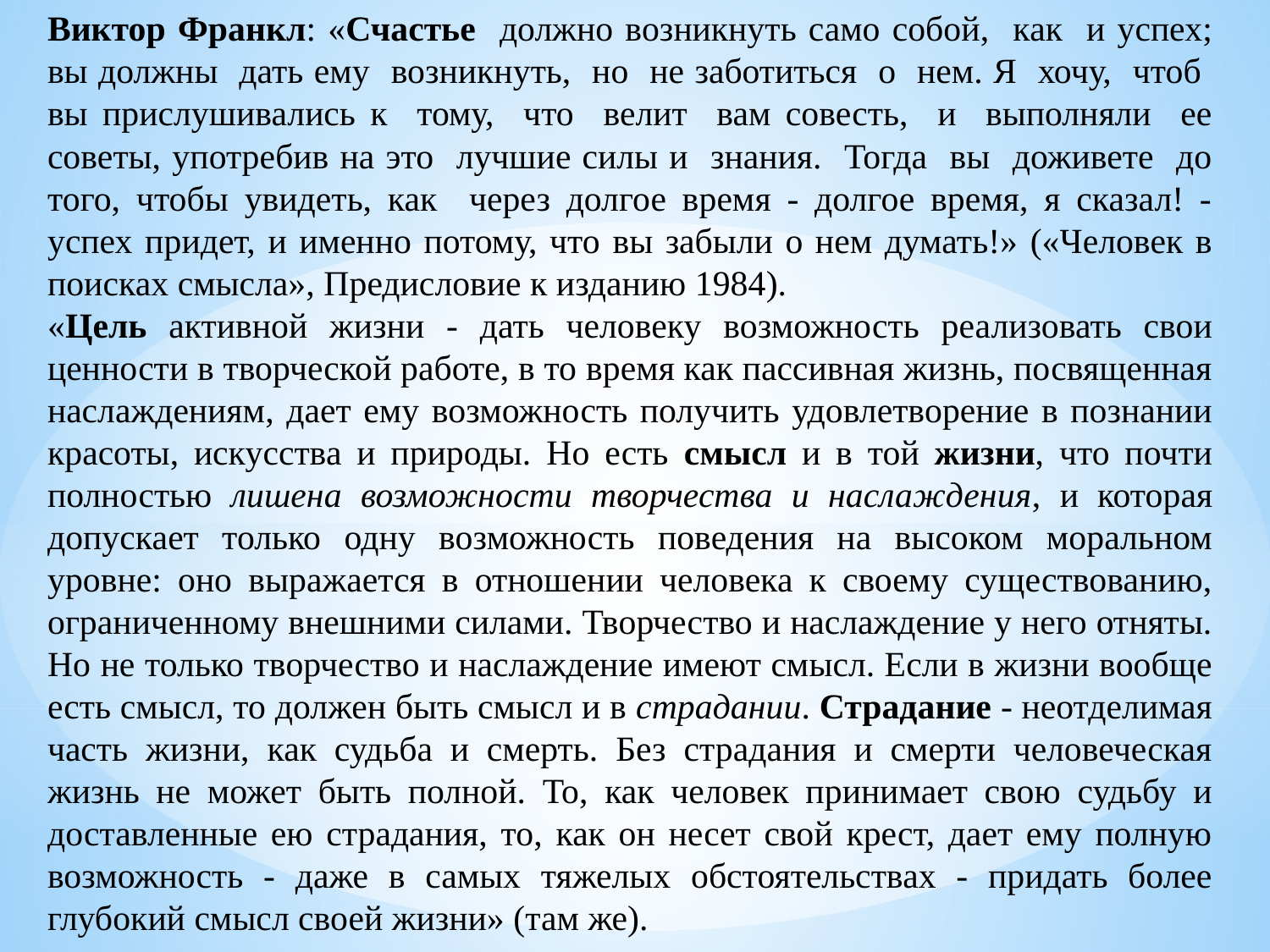

Виктор Франкл: «Счастье  должно возникнуть само собой,  как  и успех; вы должны  дать ему  возникнуть,  но  не заботиться  о  нем. Я  хочу,  чтоб  вы прислушивались к  тому,  что  велит  вам совесть,  и  выполняли  ее советы, употребив на это  лучшие силы и  знания.  Тогда  вы  доживете  до того, чтобы увидеть, как  через долгое время - долгое время, я сказал! - успех придет, и именно потому, что вы забыли о нем думать!» («Человек в поисках смысла», Предисловие к изданию 1984).
«Цель активной жизни - дать человеку возможность реализовать свои ценности в творческой работе, в то время как пассивная жизнь, посвященная наслаждениям, дает ему возможность получить удовлетворение в познании красоты, искусства и природы. Но есть смысл и в той жизни, что почти полностью лишена возможности творчества и наслаждения, и которая допускает только одну возможность поведения на высоком моральном уровне: оно выражается в отношении человека к своему существованию, ограниченному внешними силами. Творчество и наслаждение у него отняты. Но не только творчество и наслаждение имеют смысл. Если в жизни вообще есть смысл, то должен быть смысл и в страдании. Страдание - неотделимая часть жизни, как судьба и смерть. Без страдания и смерти человеческая жизнь не может быть полной. То, как человек принимает свою судьбу и доставленные ею страдания, то, как он несет свой крест, дает ему полную возможность - даже в самых тяжелых обстоятельствах - придать более глубокий смысл своей жизни» (там же).